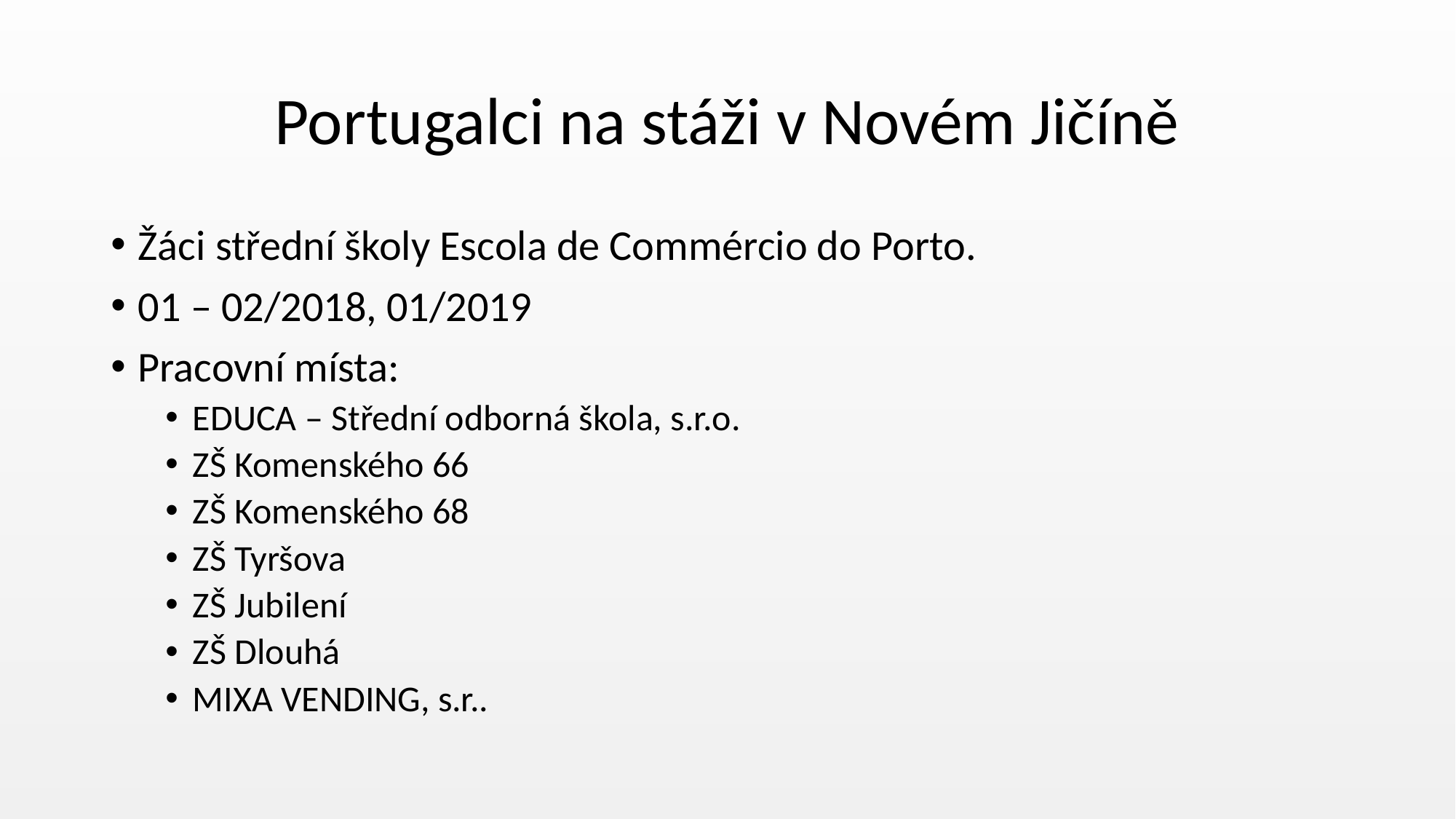

# Portugalci na stáži v Novém Jičíně
Žáci střední školy Escola de Commércio do Porto.
01 – 02/2018, 01/2019
Pracovní místa:
EDUCA – Střední odborná škola, s.r.o.
ZŠ Komenského 66
ZŠ Komenského 68
ZŠ Tyršova
ZŠ Jubilení
ZŠ Dlouhá
MIXA VENDING, s.r..